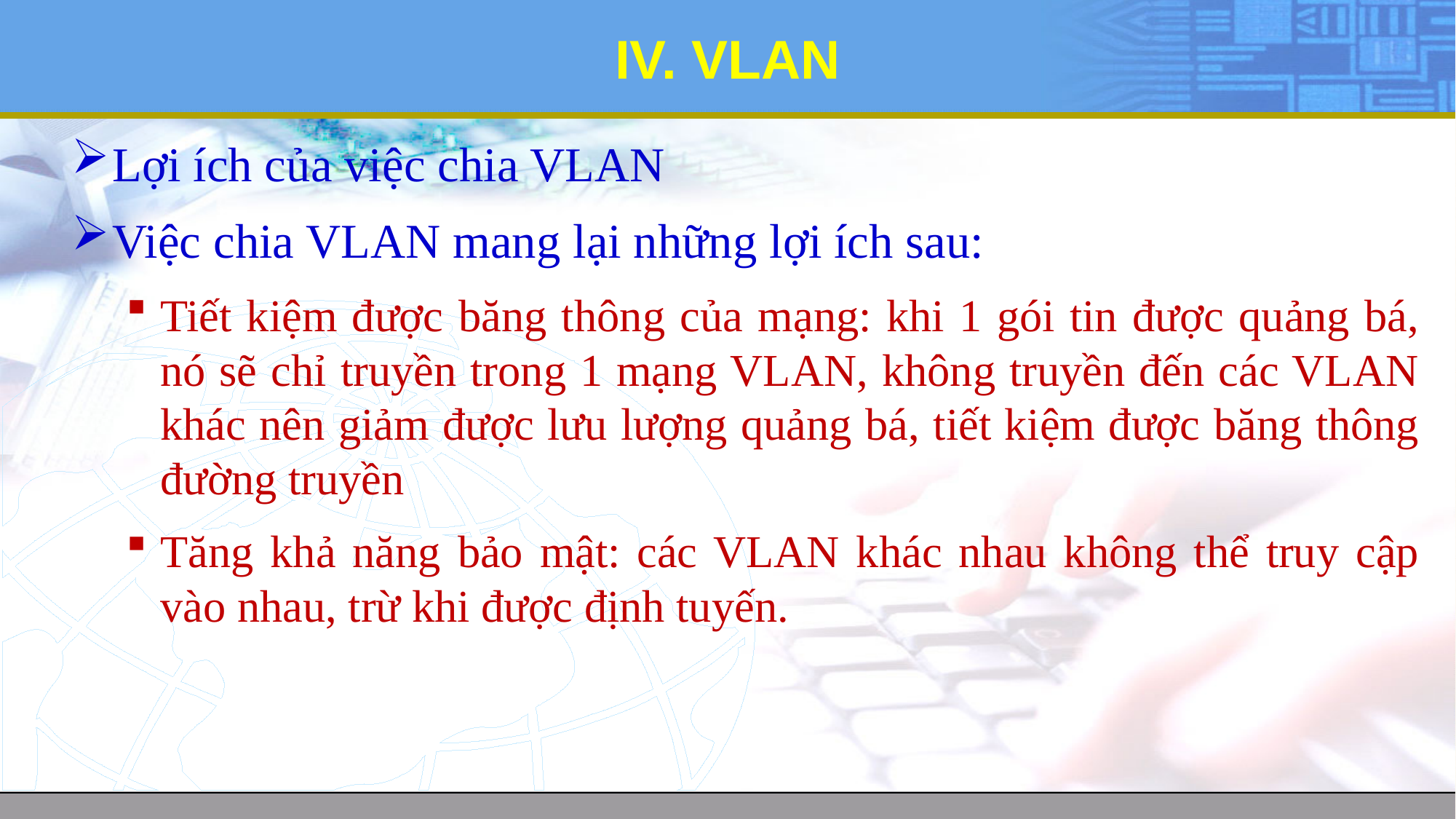

# IV. VLAN
Lợi ích của việc chia VLAN
Việc chia VLAN mang lại những lợi ích sau:
Tiết kiệm được băng thông của mạng: khi 1 gói tin được quảng bá, nó sẽ chỉ truyền trong 1 mạng VLAN, không truyền đến các VLAN khác nên giảm được lưu lượng quảng bá, tiết kiệm được băng thông đường truyền
Tăng khả năng bảo mật: các VLAN khác nhau không thể truy cập vào nhau, trừ khi được định tuyến.